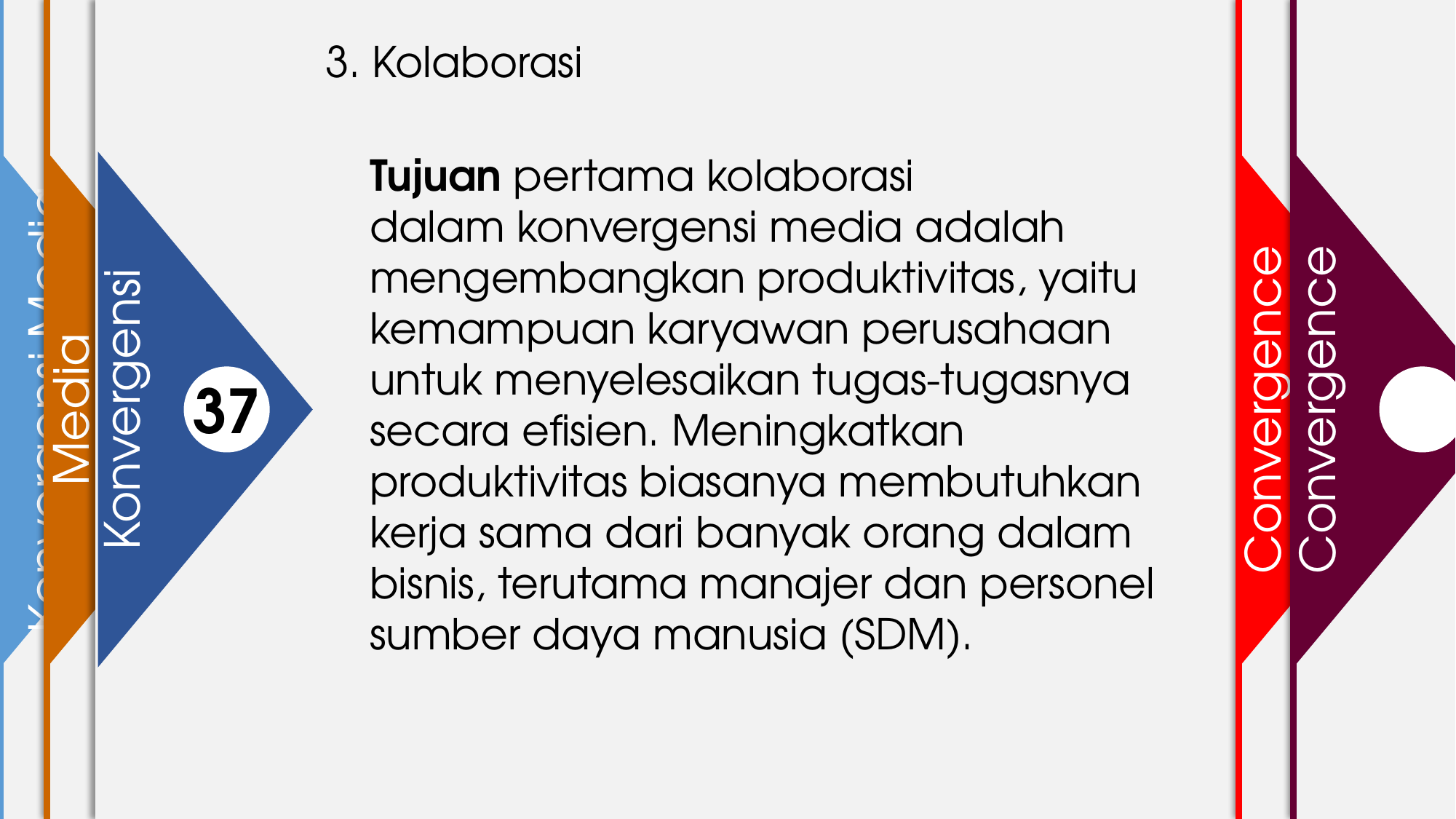

Konvergensi Media

1

2
Media

37
Konvergensi

4
Convergence

Convergence
3. Kolaborasi
Tujuan pertama kolaborasi dalam konvergensi media adalah mengembangkan produktivitas, yaitu kemampuan karyawan perusahaan untuk menyelesaikan tugas-tugasnya secara efisien. Meningkatkan produktivitas biasanya membutuhkan kerja sama dari banyak orang dalam bisnis, terutama manajer dan personel sumber daya manusia (SDM).